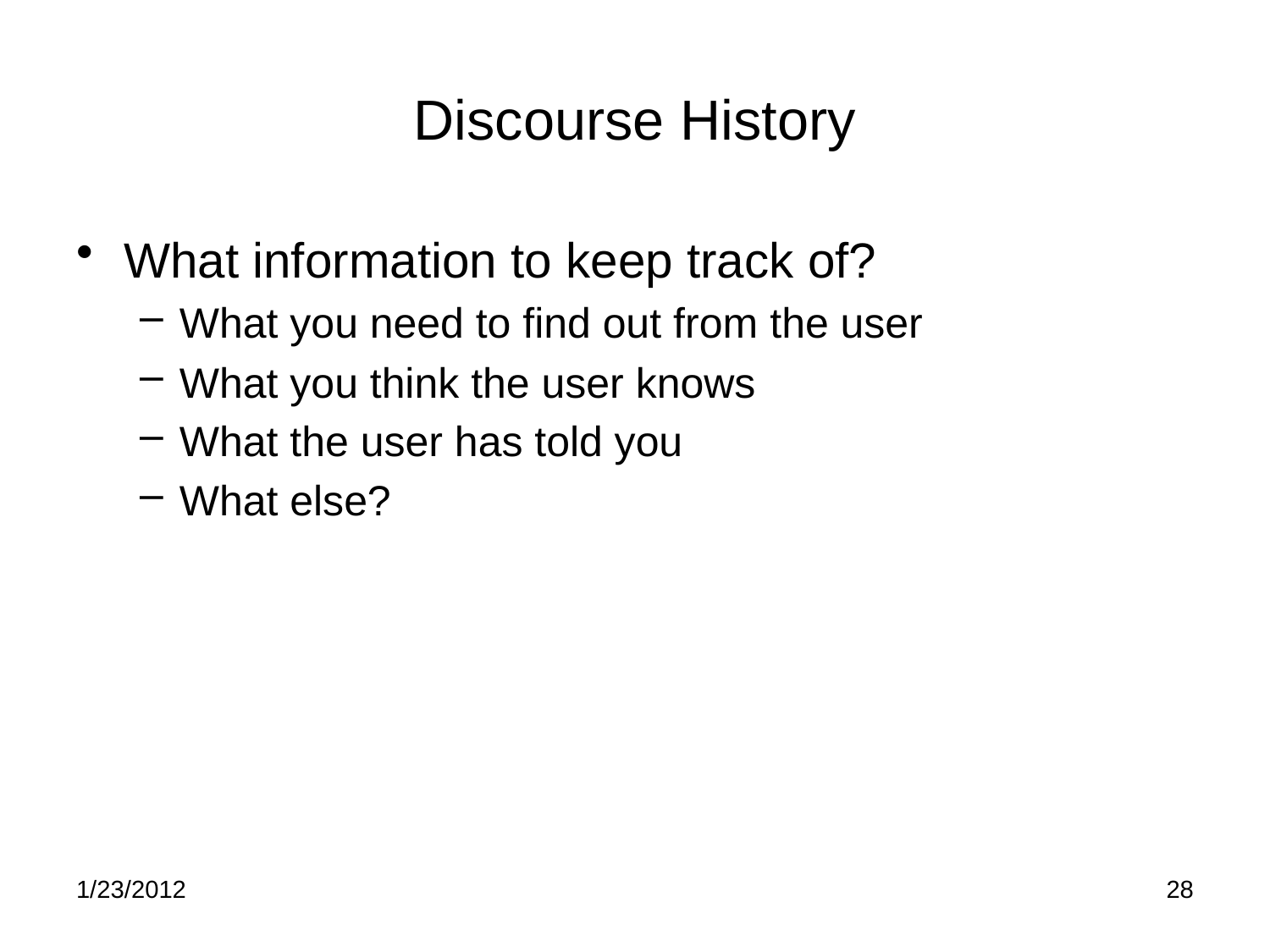

# Discourse History
What information to keep track of?
What you need to find out from the user
What you think the user knows
What the user has told you
What else?
1/23/2012
28